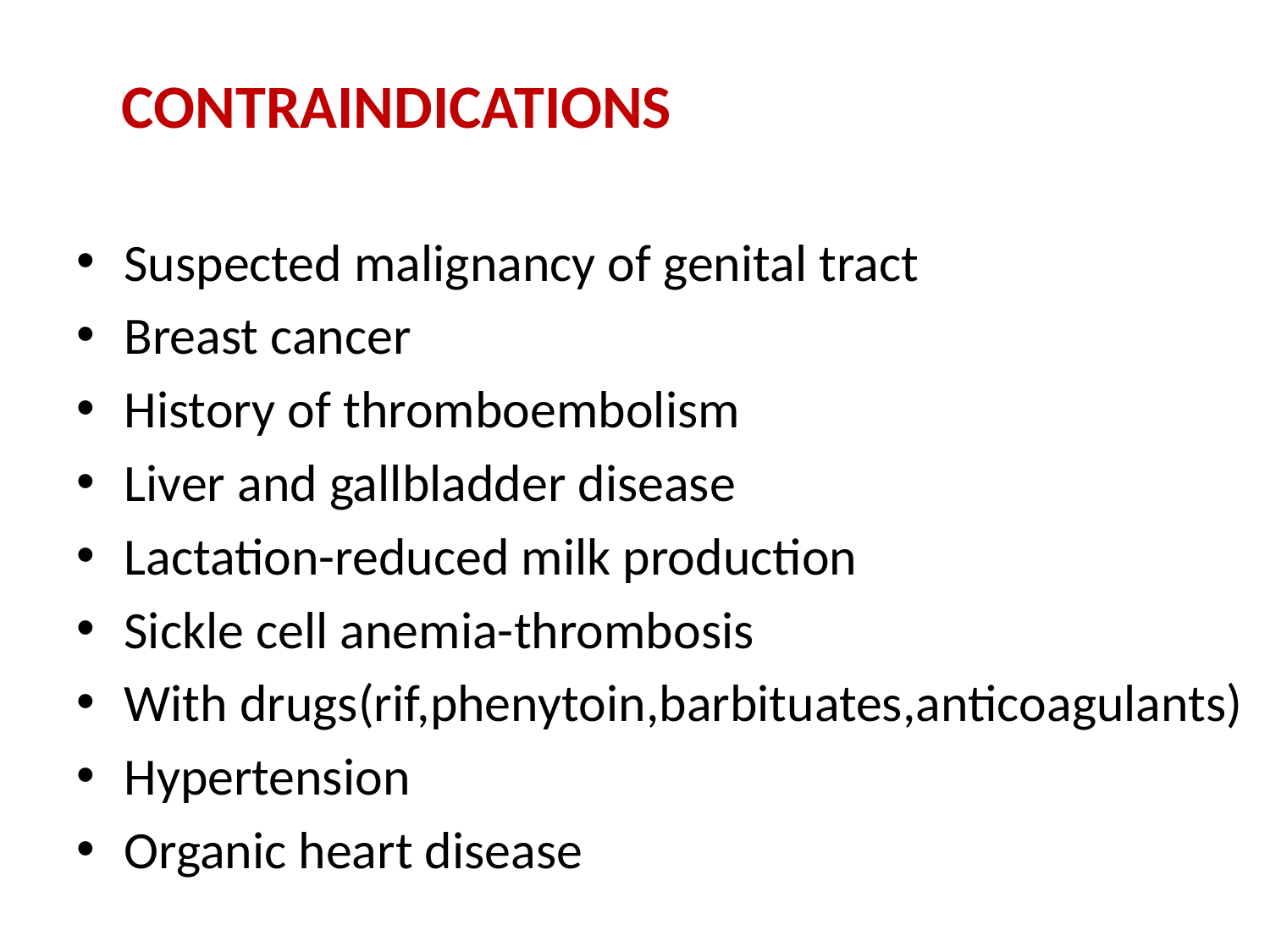

# CONTRAINDICATIONS
Suspected malignancy of genital tract
Breast cancer
History of thromboembolism
Liver and gallbladder disease
Lactation-reduced milk production
Sickle cell anemia-thrombosis
With drugs(rif,phenytoin,barbituates,anticoagulants)
Hypertension
Organic heart disease